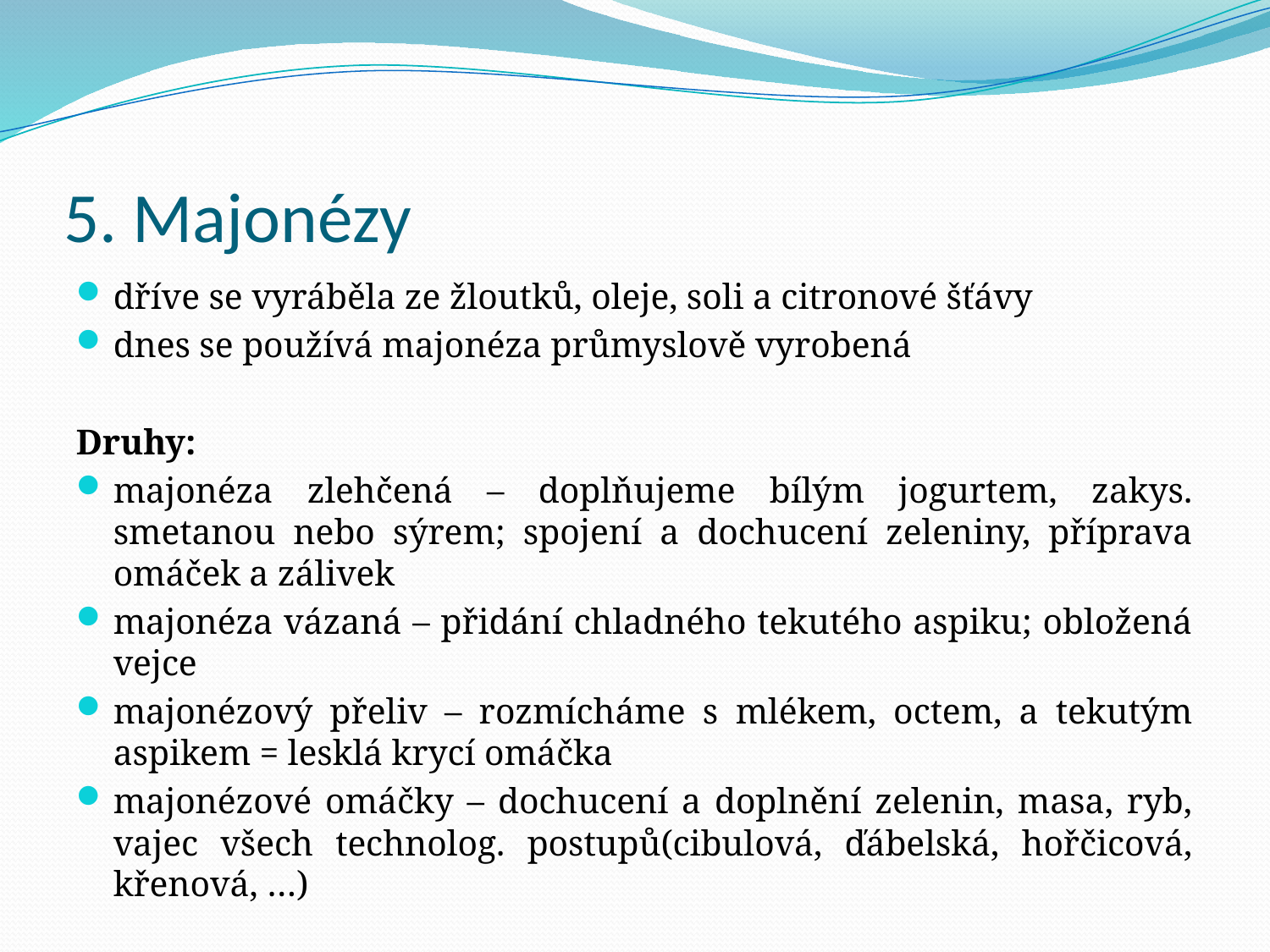

# 5. Majonézy
dříve se vyráběla ze žloutků, oleje, soli a citronové šťávy
dnes se používá majonéza průmyslově vyrobená

Druhy:
majonéza zlehčená – doplňujeme bílým jogurtem, zakys. smetanou nebo sýrem; spojení a dochucení zeleniny, příprava omáček a zálivek
majonéza vázaná – přidání chladného tekutého aspiku; obložená vejce
majonézový přeliv – rozmícháme s mlékem, octem, a tekutým aspikem = lesklá krycí omáčka
majonézové omáčky – dochucení a doplnění zelenin, masa, ryb, vajec všech technolog. postupů(cibulová, ďábelská, hořčicová, křenová, …)